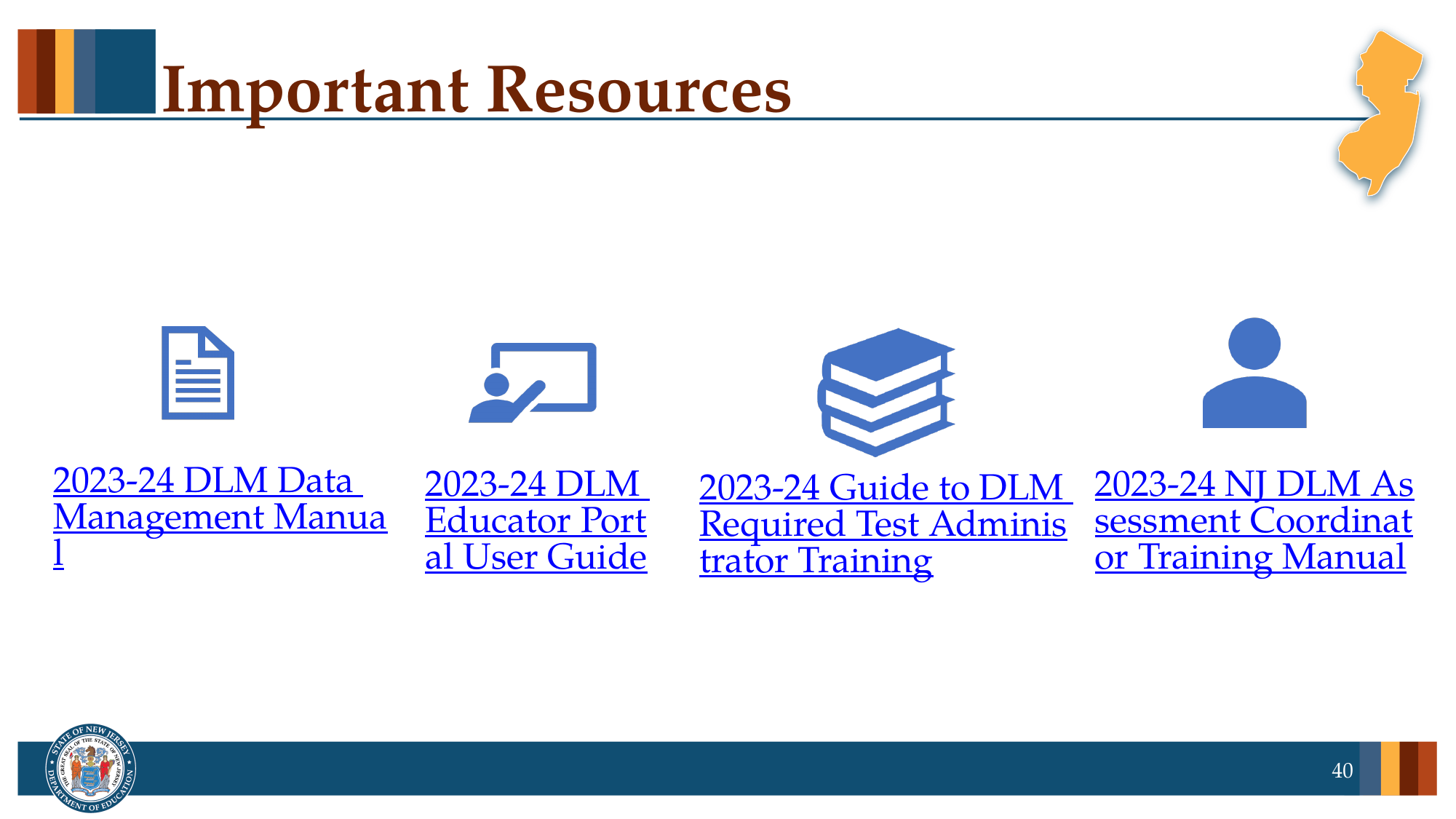

# Important Resources

2023-24 DLM Data Management Manual
2023-24 DLM Educator Portal User Guide
2023-24 NJ DLM Assessment Coordinator Training Manual
2023-24 Guide to DLM Required Test Administrator Training
40